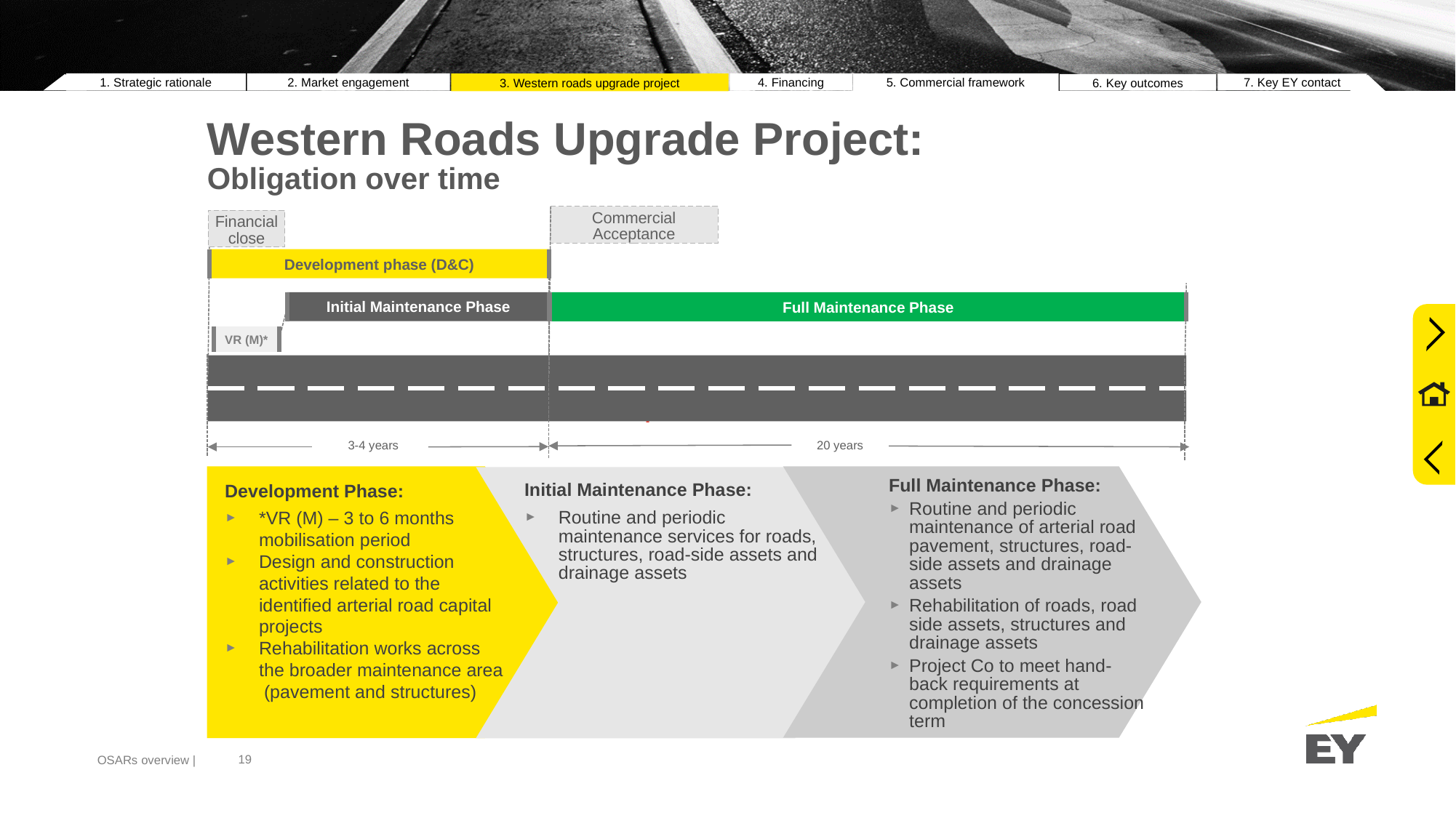

Western Roads Upgrade Project:
Obligation over time
Commercial Acceptance
Financial close
Development phase (D&C)
Initial Maintenance Phase
Full Maintenance Phase
VR (M)*

Input von TAS
20 years
3-4 years

Full Maintenance Phase:
Routine and periodic maintenance of arterial road pavement, structures, road-side assets and drainage assets
Rehabilitation of roads, road side assets, structures and drainage assets
Project Co to meet hand-back requirements at completion of the concession term

Initial Maintenance Phase:
Routine and periodic maintenance services for roads, structures, road-side assets and drainage assets
Development Phase:
*VR (M) – 3 to 6 months mobilisation period
Design and construction activities related to the identified arterial road capital projects
Rehabilitation works across the broader maintenance area  (pavement and structures)

19
OSARs overview |